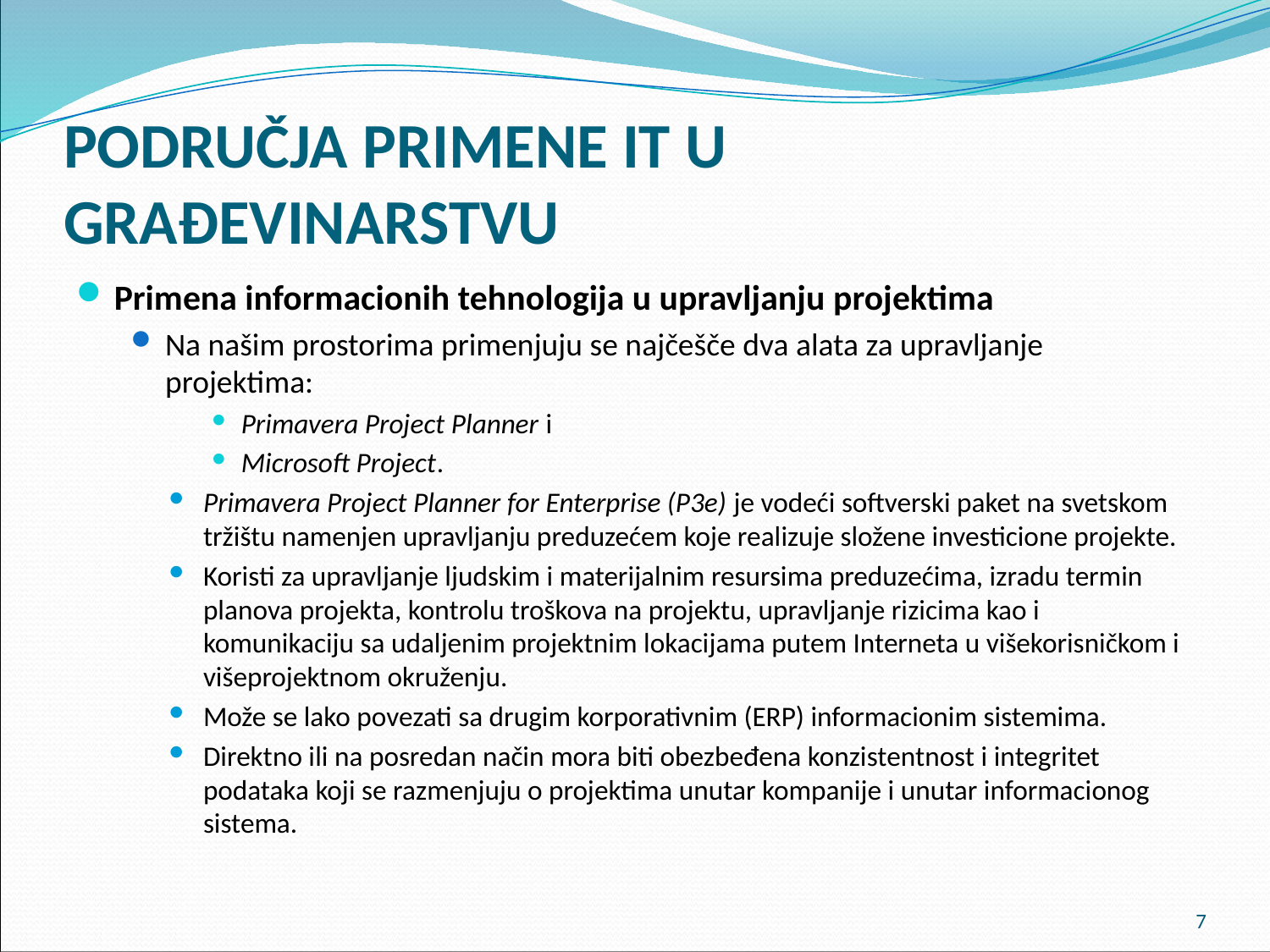

# PODRUČJA PRIMENE IT U GRAĐEVINARSTVU
Primena informacionih tehnologija u upravljanju projektima
Na našim prostorima primenjuju se najčešče dva alata za upravljanje projektima:
Primavera Project Planner i
Microsoft Project.
Primavera Project Planner for Enterprise (P3e) je vodeći softverski paket na svetskom tržištu namenjen upravljanju preduzećem koje realizuje složene investicione projekte.
Koristi za upravljanje ljudskim i materijalnim resursima preduzećima, izradu termin planova projekta, kontrolu troškova na projektu, upravljanje rizicima kao i komunikaciju sa udaljenim projektnim lokacijama putem Interneta u višekorisničkom i višeprojektnom okruženju.
Može se lako povezati sa drugim korporativnim (ERP) informacionim sistemima.
Direktno ili na posredan način mora biti obezbeđena konzistentnost i integritet podataka koji se razmenjuju o projektima unutar kompanije i unutar informacionog sistema.
7